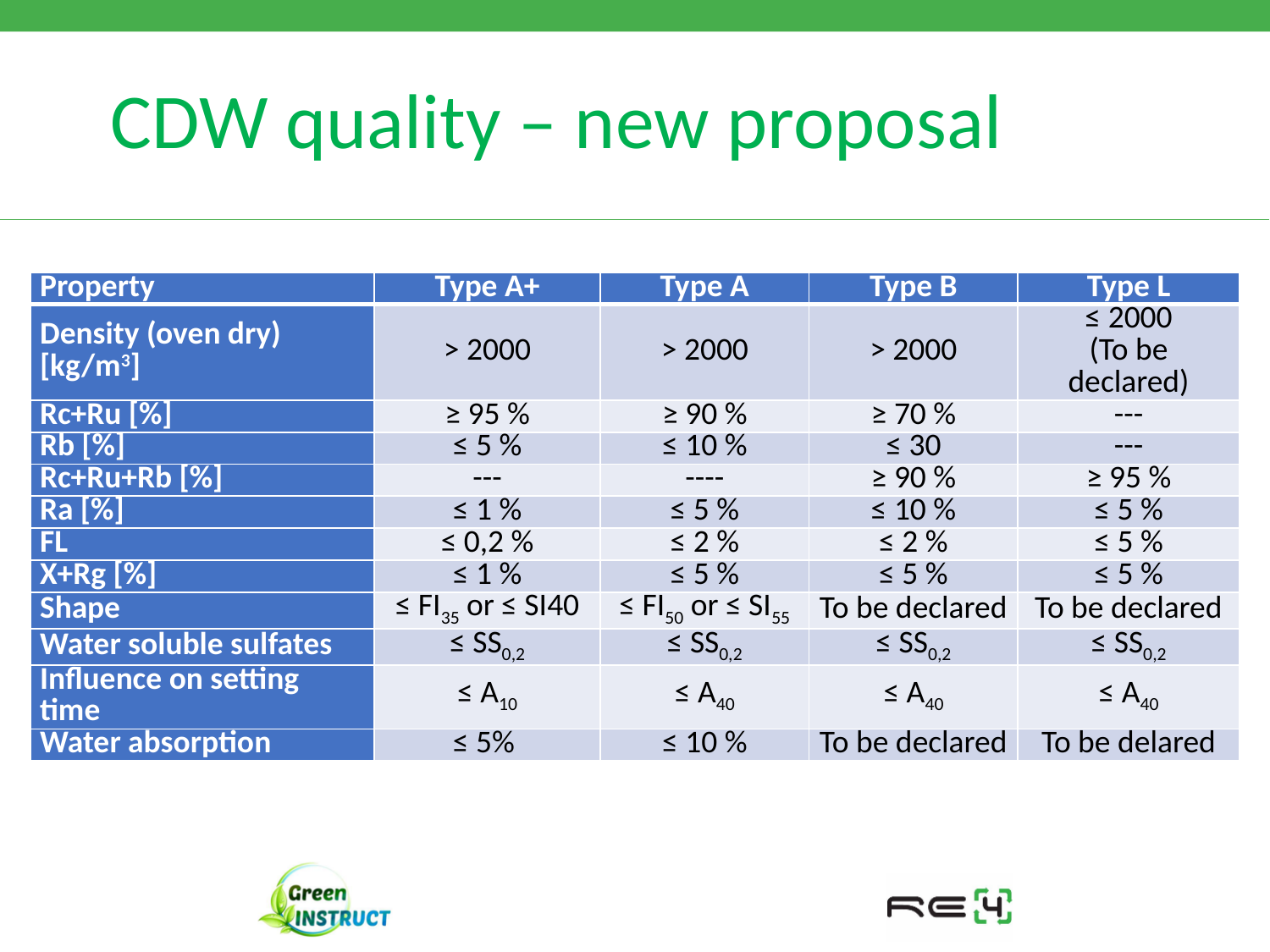

# CDW quality – new proposal
| Property | Type A+ | Type A | Type B | Type L |
| --- | --- | --- | --- | --- |
| Density (oven dry) [kg/m3] | > 2000 | > 2000 | > 2000 | ≤ 2000 (To be declared) |
| Rc+Ru [%] | ≥ 95 % | ≥ 90 % | ≥ 70 % | --- |
| Rb [%] | ≤ 5 % | ≤ 10 % | ≤ 30 | --- |
| Rc+Ru+Rb [%] | --- | ---- | ≥ 90 % | ≥ 95 % |
| Ra [%] | ≤ 1 % | ≤ 5 % | ≤ 10 % | ≤ 5 % |
| FL | ≤ 0,2 % | ≤ 2 % | ≤ 2 % | ≤ 5 % |
| X+Rg [%] | ≤ 1 % | ≤ 5 % | ≤ 5 % | ≤ 5 % |
| Shape | ≤ FI35 or ≤ SI40 | ≤ FI50 or ≤ SI55 | To be declared | To be declared |
| Water soluble sulfates | ≤ SS0,2 | ≤ SS0,2 | ≤ SS0,2 | ≤ SS0,2 |
| Influence on setting time | ≤ A10 | ≤ A40 | ≤ A40 | ≤ A40 |
| Water absorption | ≤ 5% | ≤ 10 % | To be declared | To be delared |